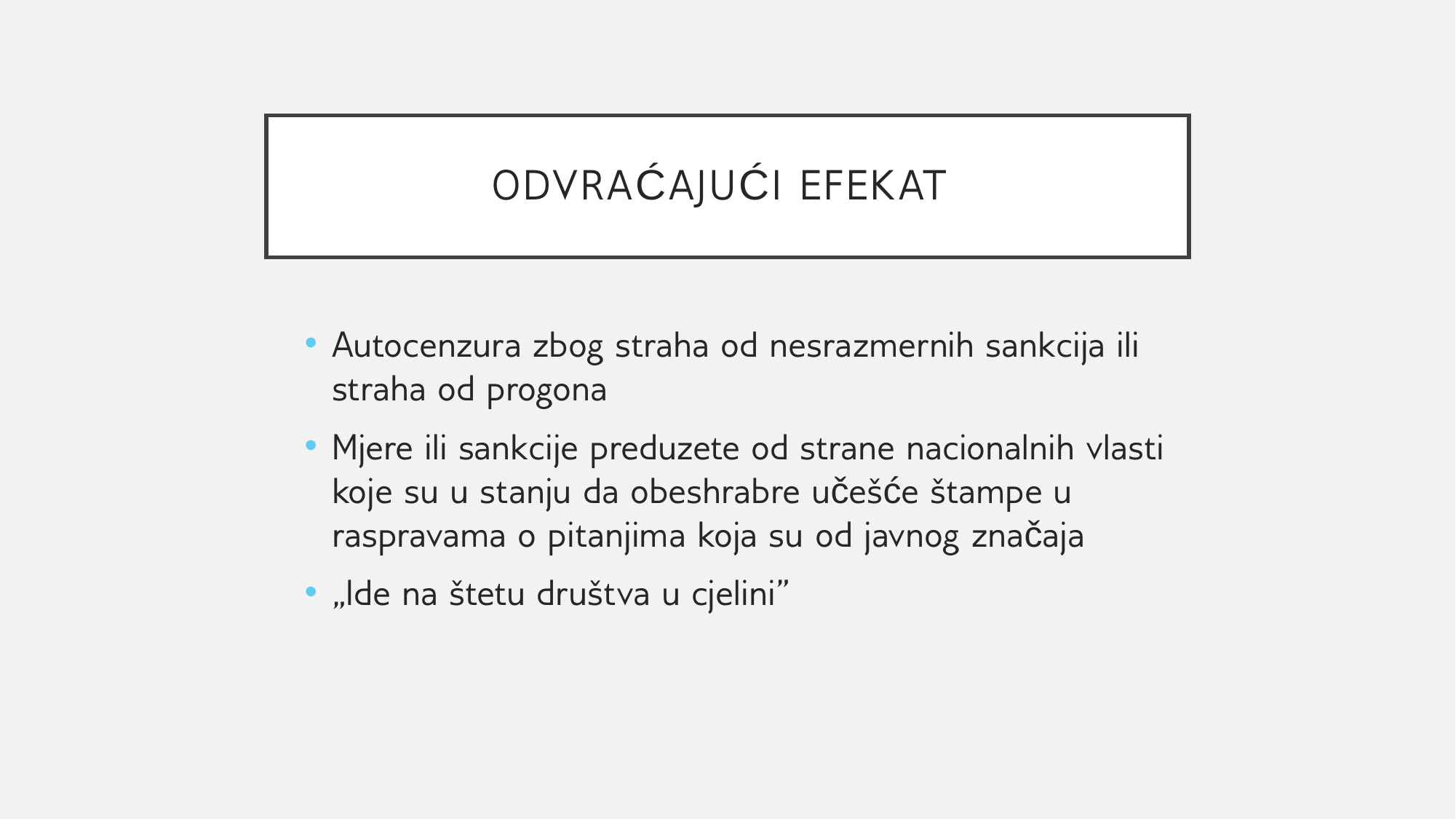

# Odvraćajući efekat
Autocenzura zbog straha od nesrazmernih sankcija ili straha od progona
Mjere ili sankcije preduzete od strane nacionalnih vlasti koje su u stanju da obeshrabre učešće štampe u raspravama o pitanjima koja su od javnog značaja
„Ide na štetu društva u cjelini”